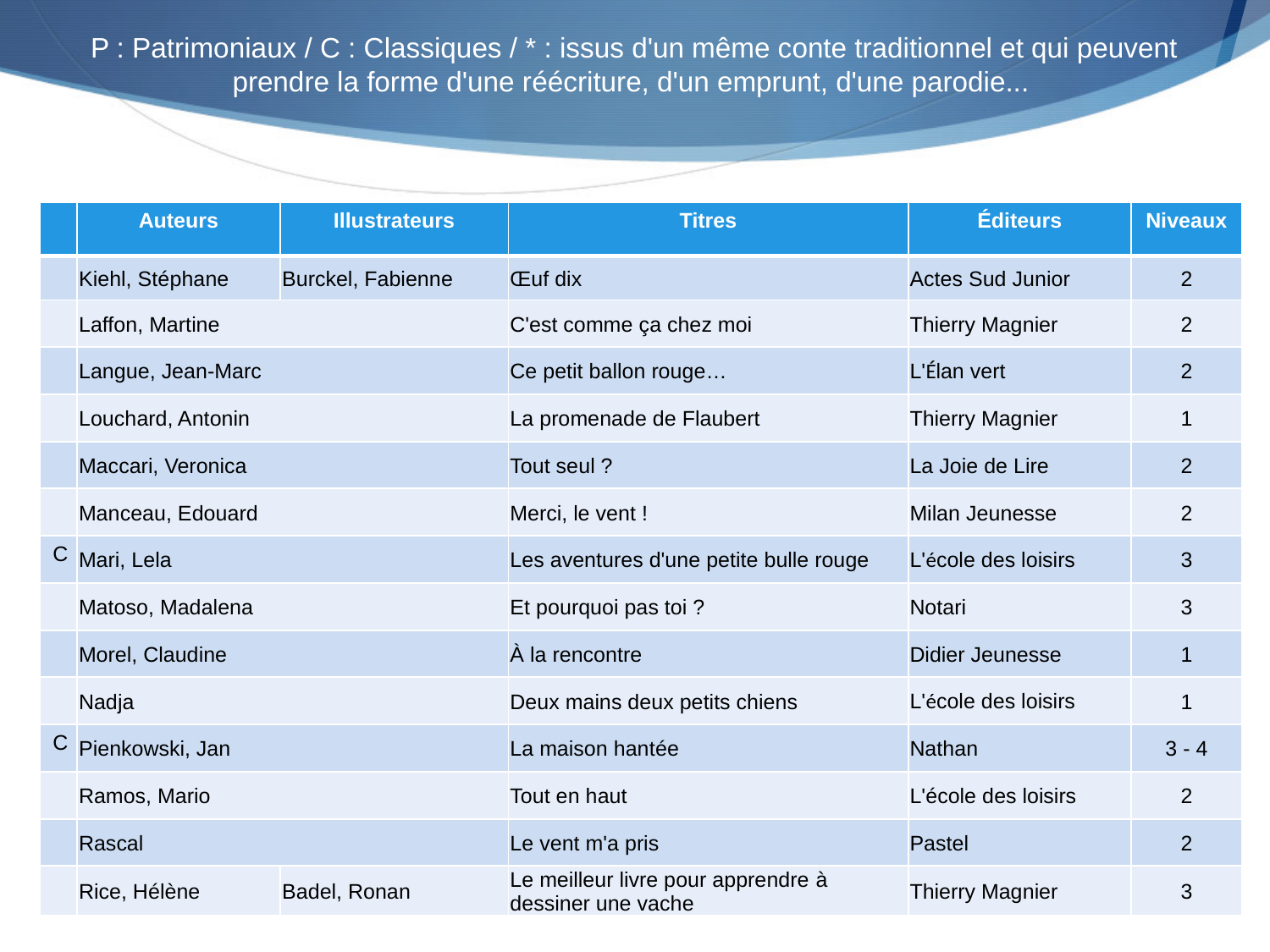

P : Patrimoniaux / C : Classiques / * : issus d'un même conte traditionnel et qui peuvent prendre la forme d'une réécriture, d'un emprunt, d'une parodie...
|  | Auteurs | Illustrateurs | Titres | Éditeurs | Niveaux |
| --- | --- | --- | --- | --- | --- |
|  | Kiehl, Stéphane | Burckel, Fabienne | Œuf dix | Actes Sud Junior | 2 |
|  | Laffon, Martine |  | C'est comme ça chez moi | Thierry Magnier | 2 |
|  | Langue, Jean-Marc |  | Ce petit ballon rouge… | L'Élan vert | 2 |
|  | Louchard, Antonin |  | La promenade de Flaubert | Thierry Magnier | 1 |
|  | Maccari, Veronica |  | Tout seul ? | La Joie de Lire | 2 |
|  | Manceau, Edouard |  | Merci, le vent ! | Milan Jeunesse | 2 |
| C | Mari, Lela |  | Les aventures d'une petite bulle rouge | L'école des loisirs | 3 |
|  | Matoso, Madalena |  | Et pourquoi pas toi ? | Notari | 3 |
|  | Morel, Claudine |  | À la rencontre | Didier Jeunesse | 1 |
|  | Nadja |  | Deux mains deux petits chiens | L'école des loisirs | 1 |
| C | Pienkowski, Jan |  | La maison hantée | Nathan | 3 - 4 |
|  | Ramos, Mario |  | Tout en haut | L'école des loisirs | 2 |
|  | Rascal |  | Le vent m'a pris | Pastel | 2 |
|  | Rice, Hélène | Badel, Ronan | Le meilleur livre pour apprendre à dessiner une vache | Thierry Magnier | 3 |